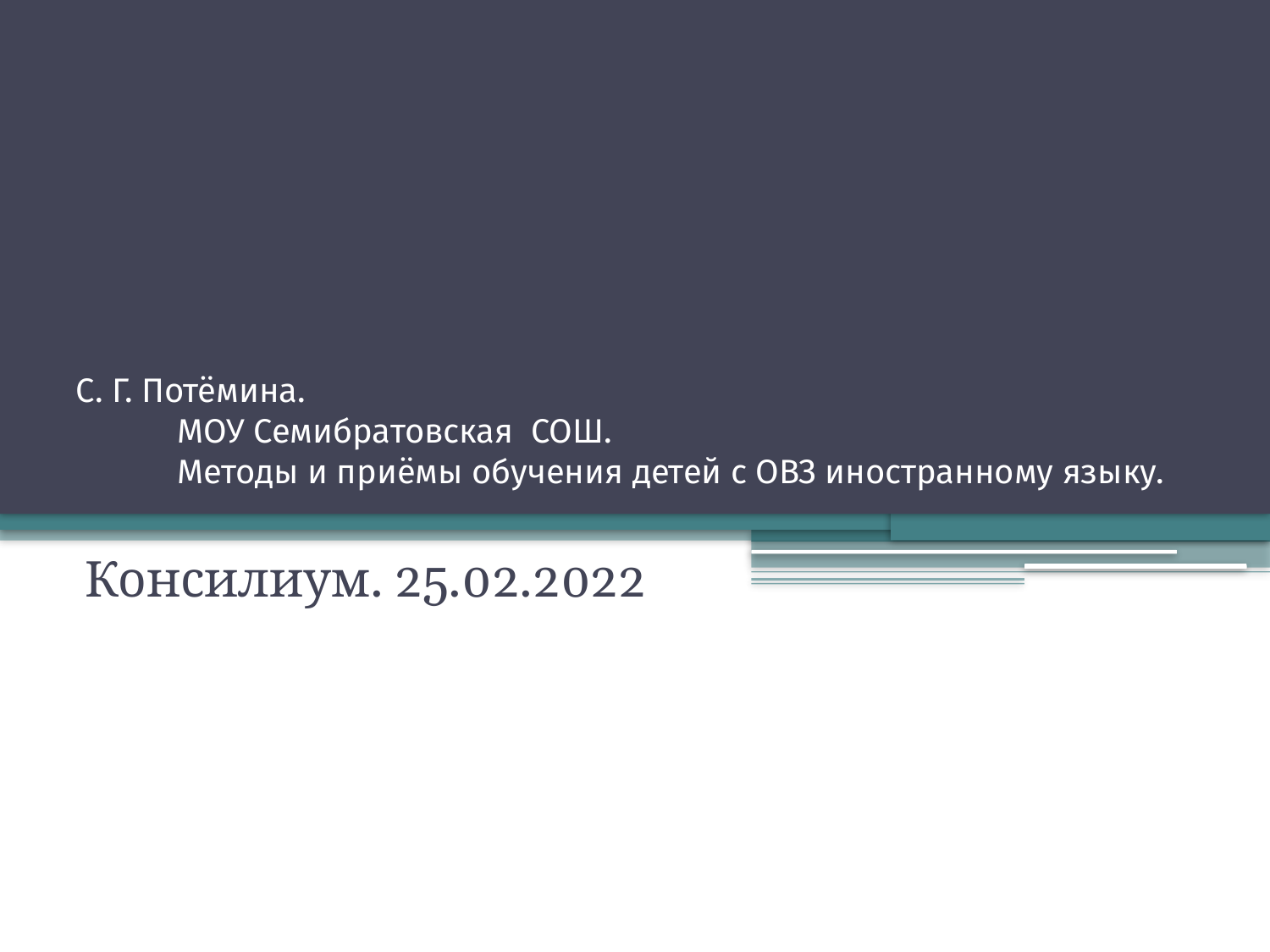

# С. Г. Потёмина. МОУ Семибратовская  СОШ. Методы и приёмы обучения детей с ОВЗ иностранному языку.
Консилиум. 25.02.2022